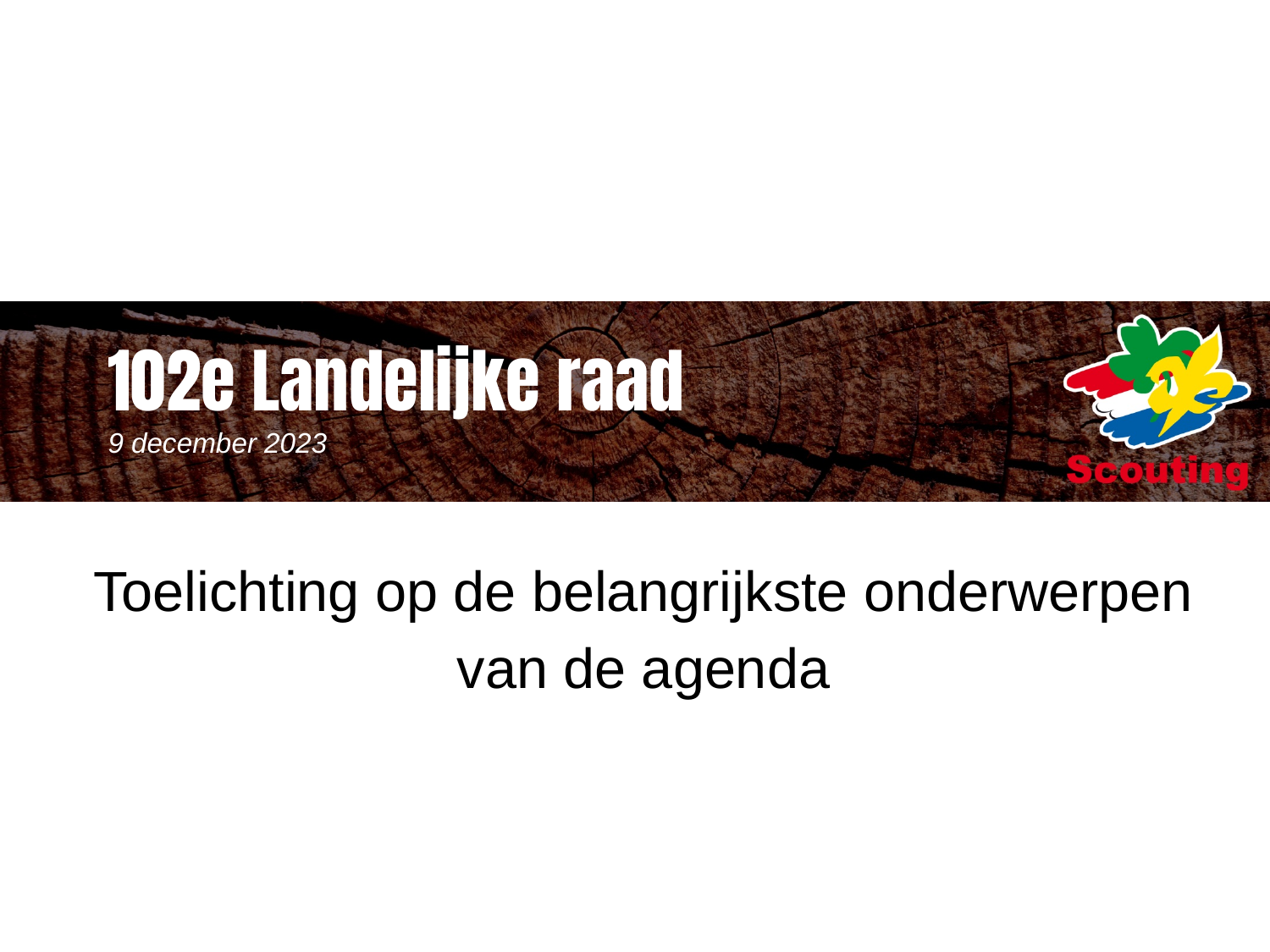

# 102e Landelijke raad 9 december 2023
Toelichting op de belangrijkste onderwerpen van de agenda